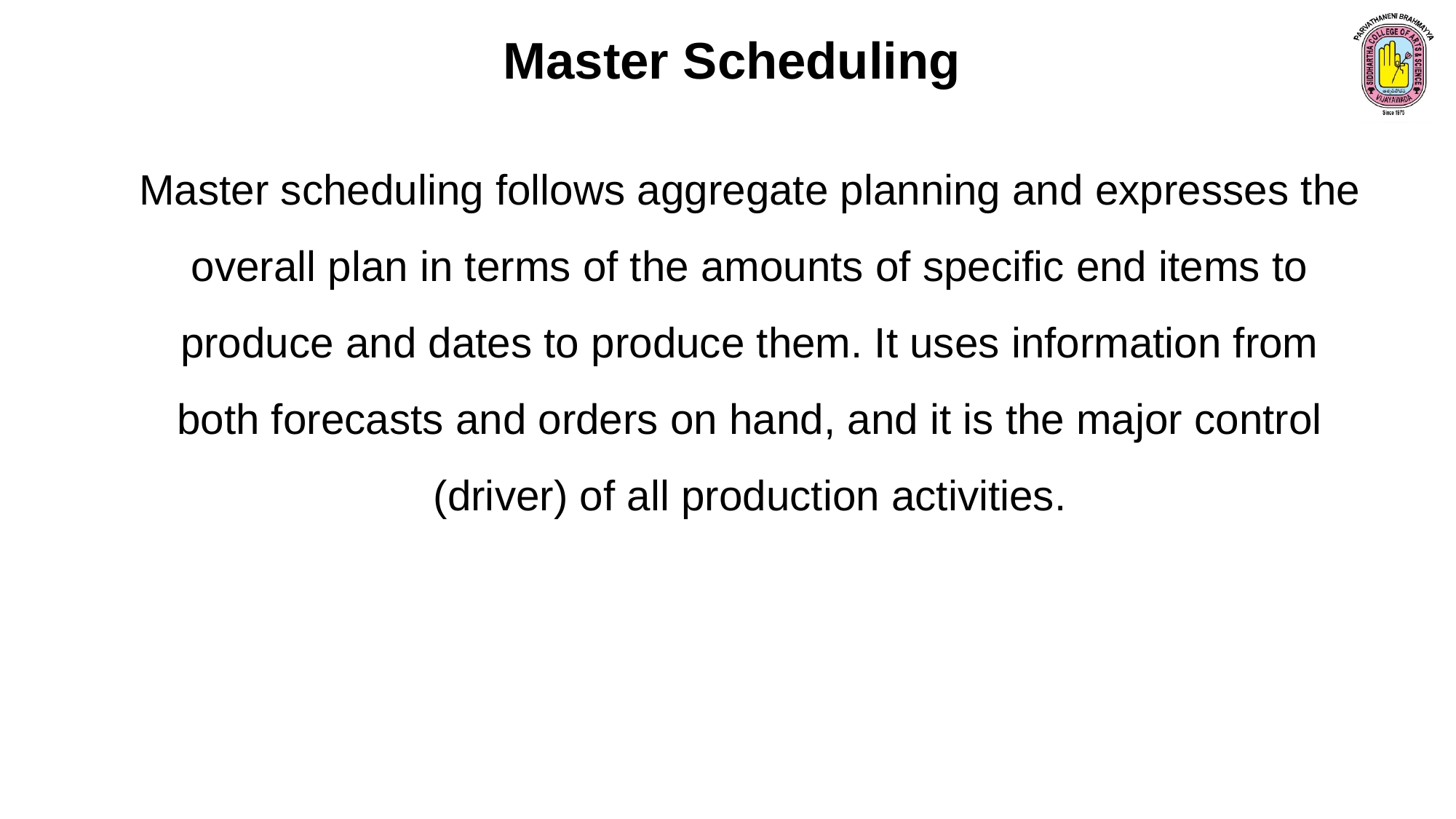

Master Scheduling

Master scheduling follows aggregate planning and expresses the overall plan in terms of the amounts of specific end items to produce and dates to produce them. It uses information from both forecasts and orders on hand, and it is the major control (driver) of all production activities.